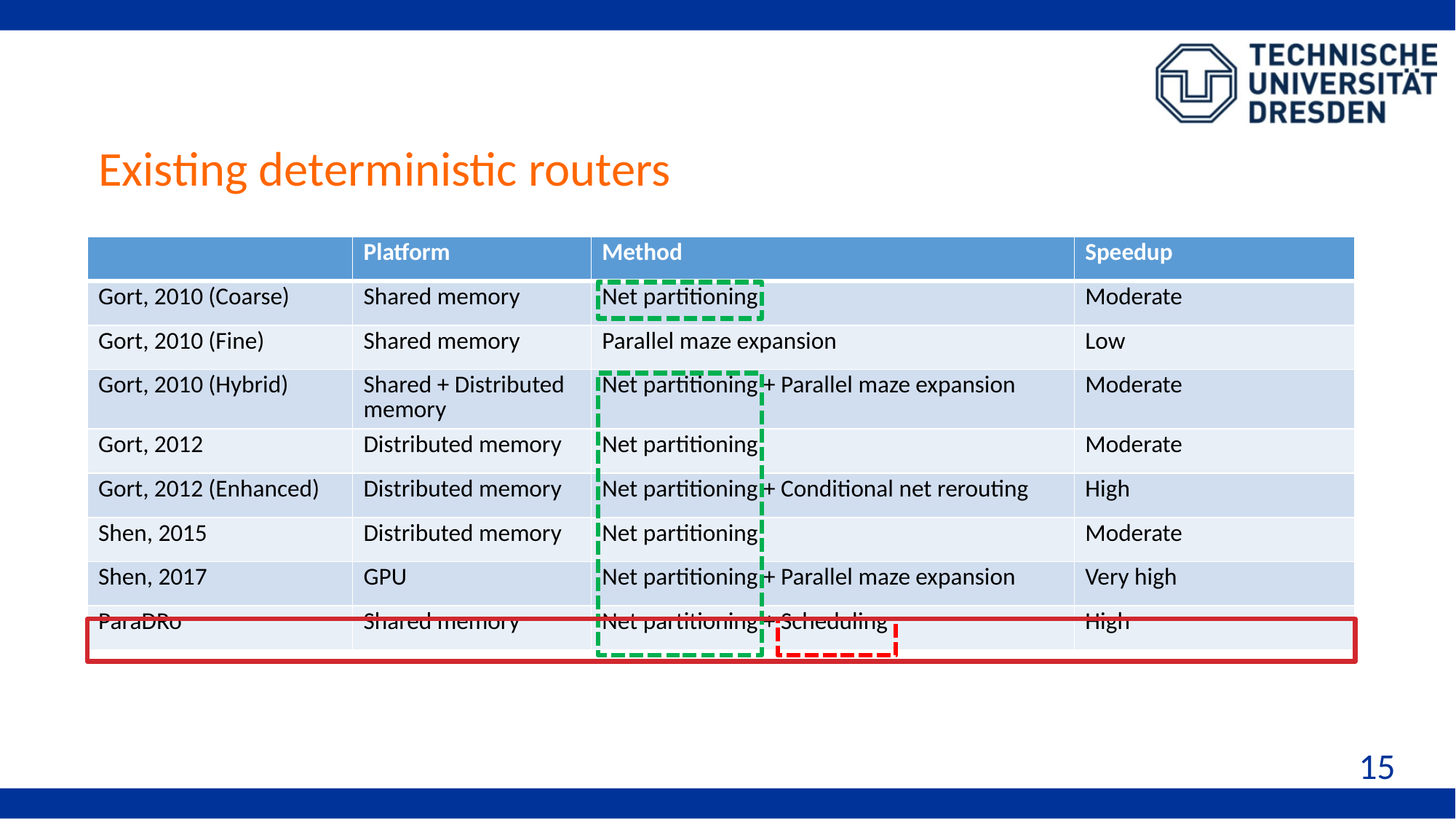

# Existing deterministic routers
|  | Platform | Method | Speedup |
| --- | --- | --- | --- |
| Gort, 2010 (Coarse) | Shared memory | Net partitioning | Moderate |
| Gort, 2010 (Fine) | Shared memory | Parallel maze expansion | Low |
| Gort, 2010 (Hybrid) | Shared + Distributed memory | Net partitioning + Parallel maze expansion | Moderate |
| Gort, 2012 | Distributed memory | Net partitioning | Moderate |
| Gort, 2012 (Enhanced) | Distributed memory | Net partitioning + Conditional net rerouting | High |
| Shen, 2015 | Distributed memory | Net partitioning | Moderate |
| Shen, 2017 | GPU | Net partitioning + Parallel maze expansion | Very high |
| ParaDRo | Shared memory | Net partitioning + Scheduling | High |

15